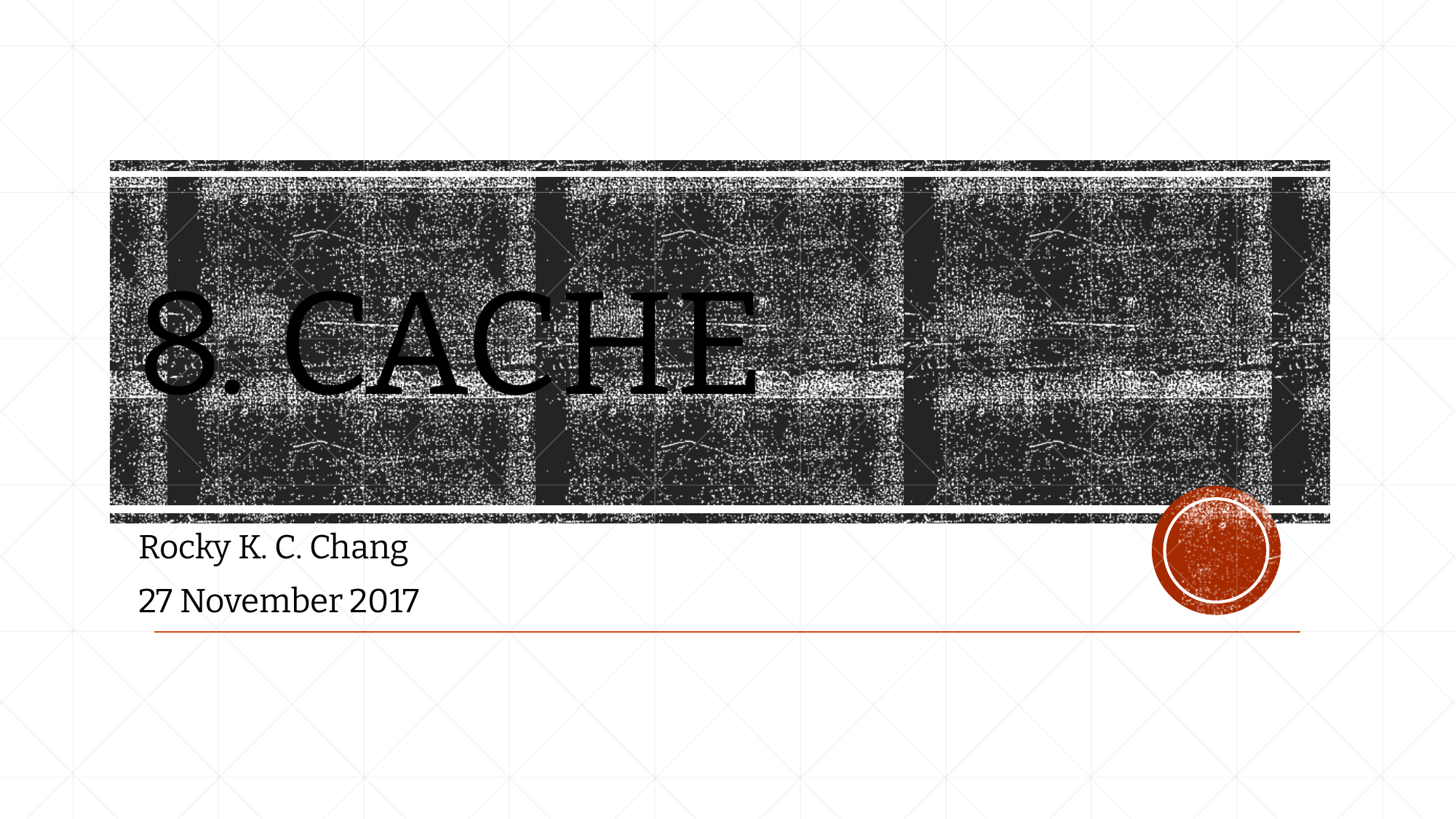

# 8. Cache
Rocky K. C. Chang
27 November 2017